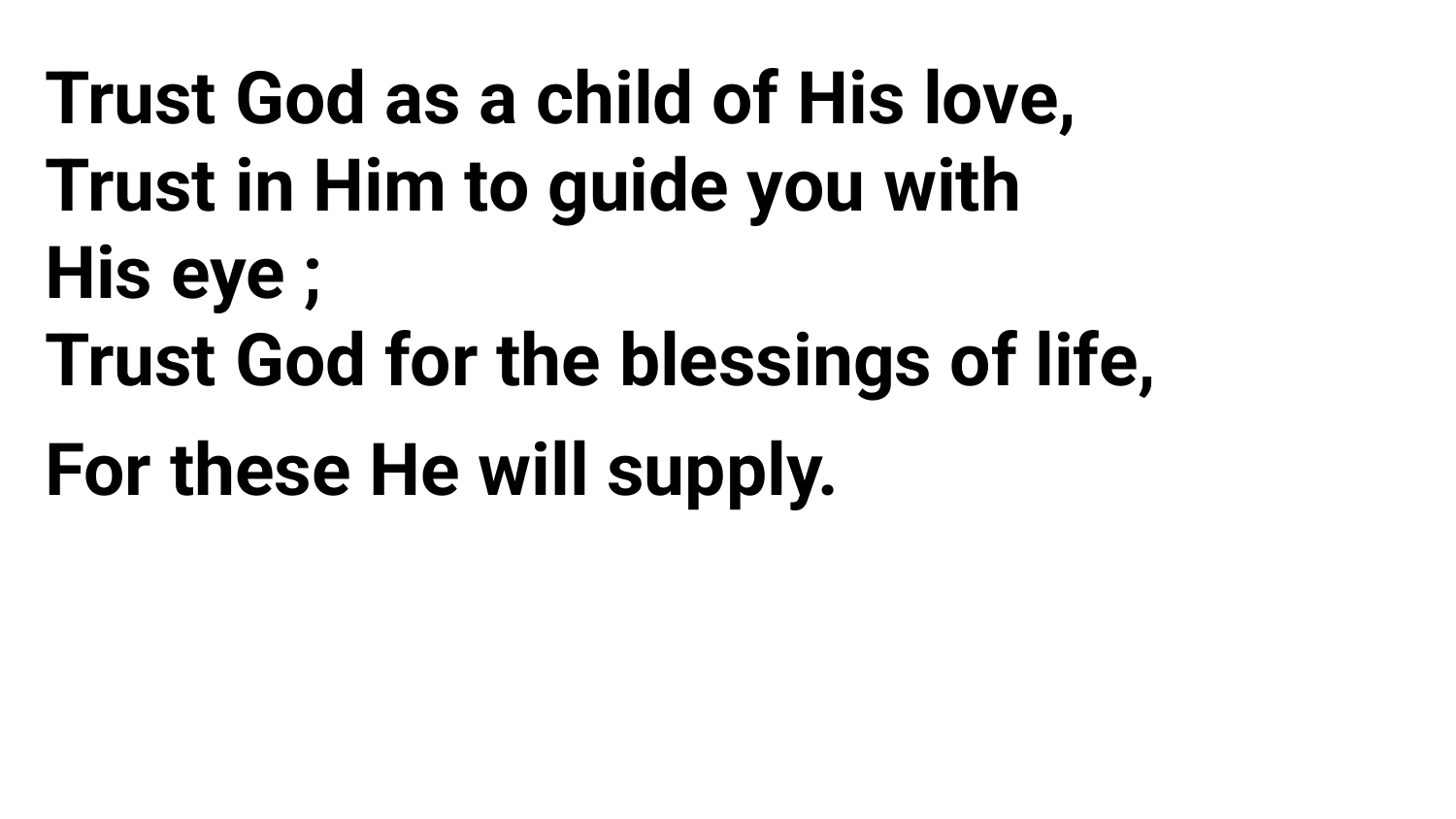

Trust God as a child of His love,
Trust in Him to guide you with
His eye ;
Trust God for the blessings of life,
For these He will supply.